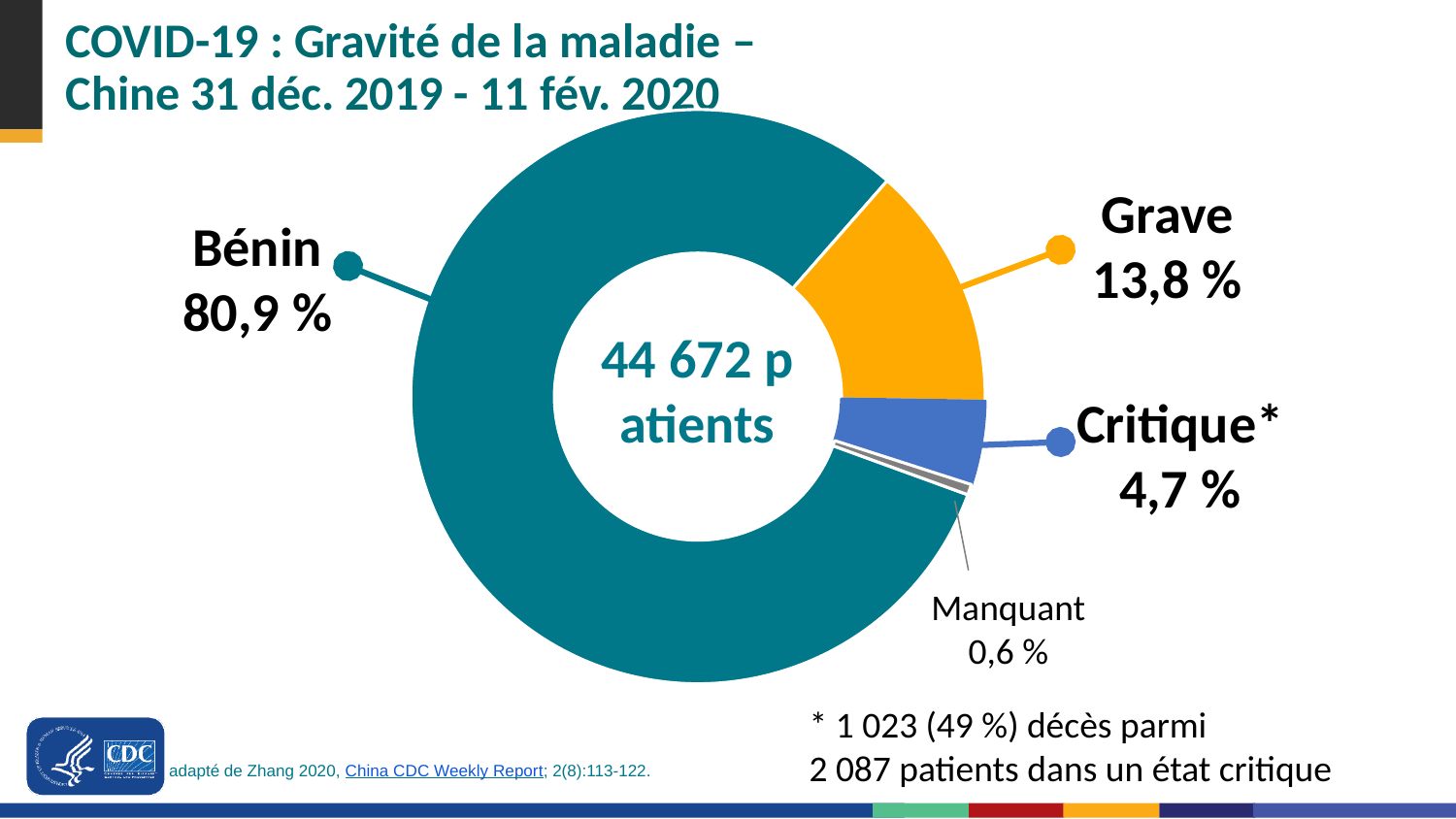

# COVID-19 : Gravité de la maladie – Chine 31 déc. 2019 - 11 fév. 2020

### Chart

| Category | Sales |
|---|---|
| Mild | 0.809 |
| Severe | 0.138 |
| Critical | 0.047 |
| Missing | 0.006 |
Grave 13,8 %
Bénin 80,9 %
44 672 patients
Critique* 4,7 %
Manquant 0,6 %
* 1 023 (49 %) décès parmi 2 087 patients dans un état critique
adapté de Zhang 2020, China CDC Weekly Report; 2(8):113-122.